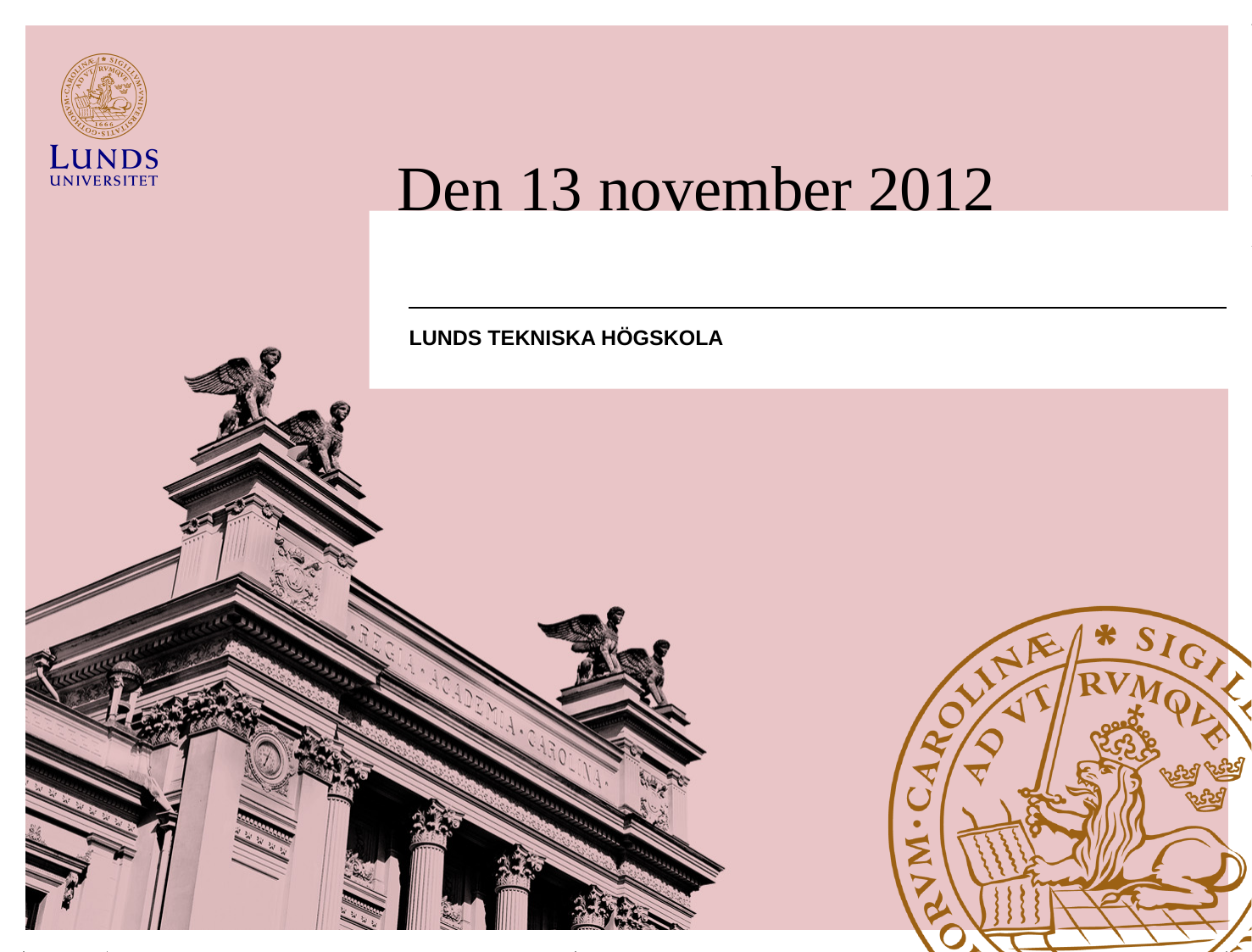

# Den 13 november 2012
Lunds tekniska högskola